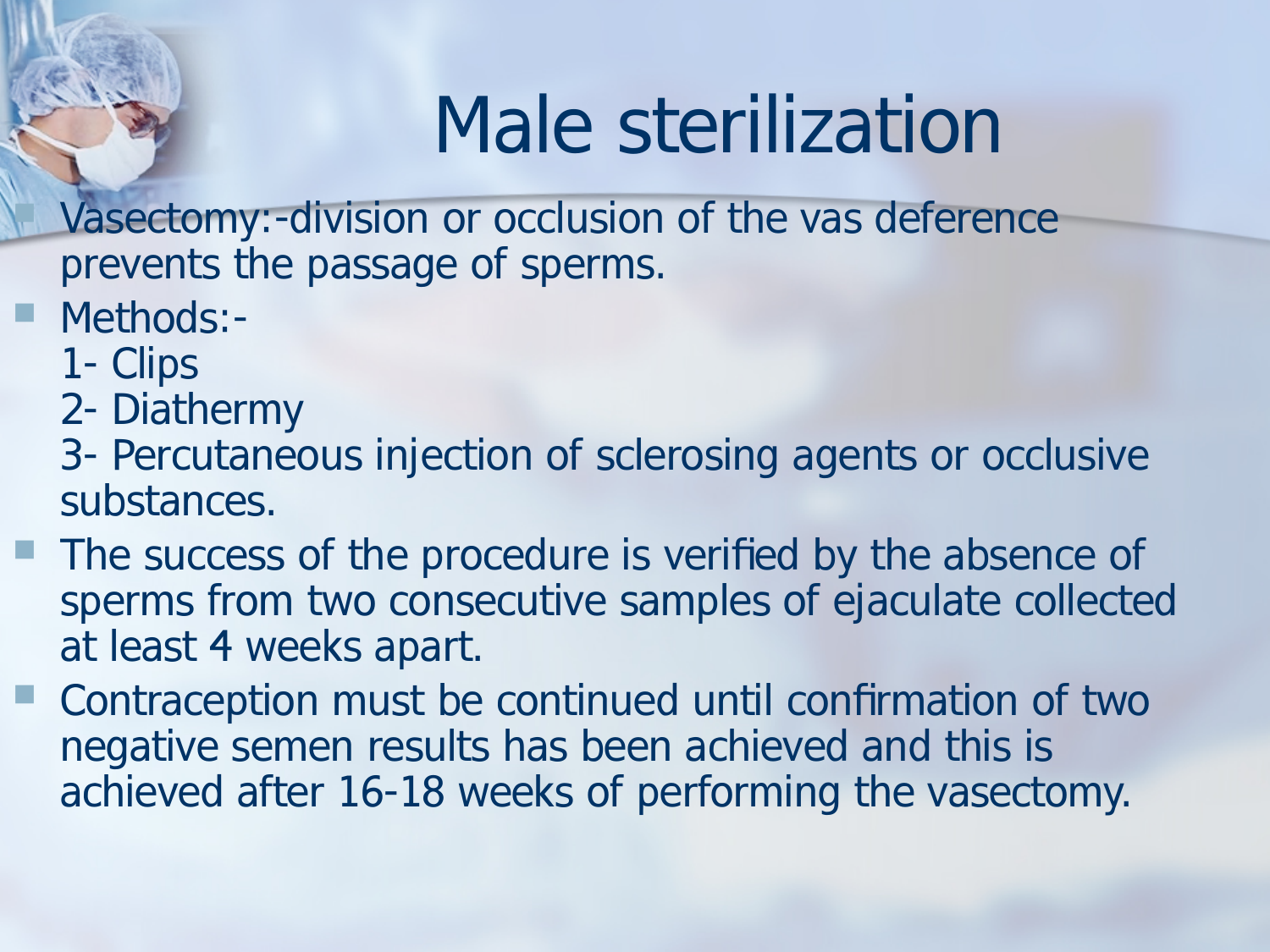

# Male sterilization
Vasectomy:-division or occlusion of the vas deference prevents the passage of sperms.
Methods:-
1- Clips
2- Diathermy
3- Percutaneous injection of sclerosing agents or occlusive substances.
The success of the procedure is verified by the absence of sperms from two consecutive samples of ejaculate collected at least 4 weeks apart.
Contraception must be continued until confirmation of two negative semen results has been achieved and this is achieved after 16-18 weeks of performing the vasectomy.